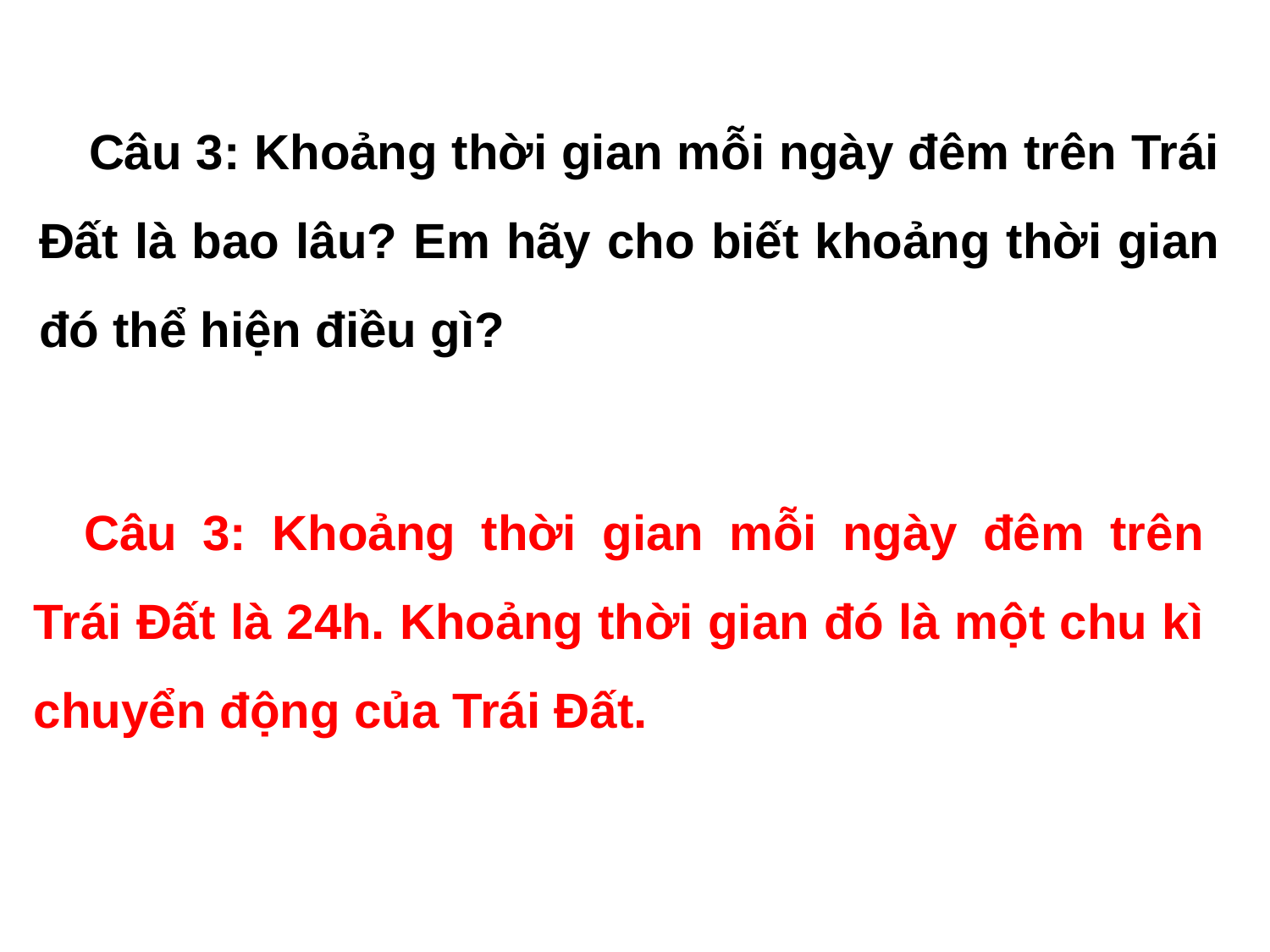

Câu 3: Khoảng thời gian mỗi ngày đêm trên Trái Đất là bao lâu? Em hãy cho biết khoảng thời gian đó thể hiện điều gì?
Câu 3: Khoảng thời gian mỗi ngày đêm trên Trái Đất là 24h. Khoảng thời gian đó là một chu kì chuyển động của Trái Đất.